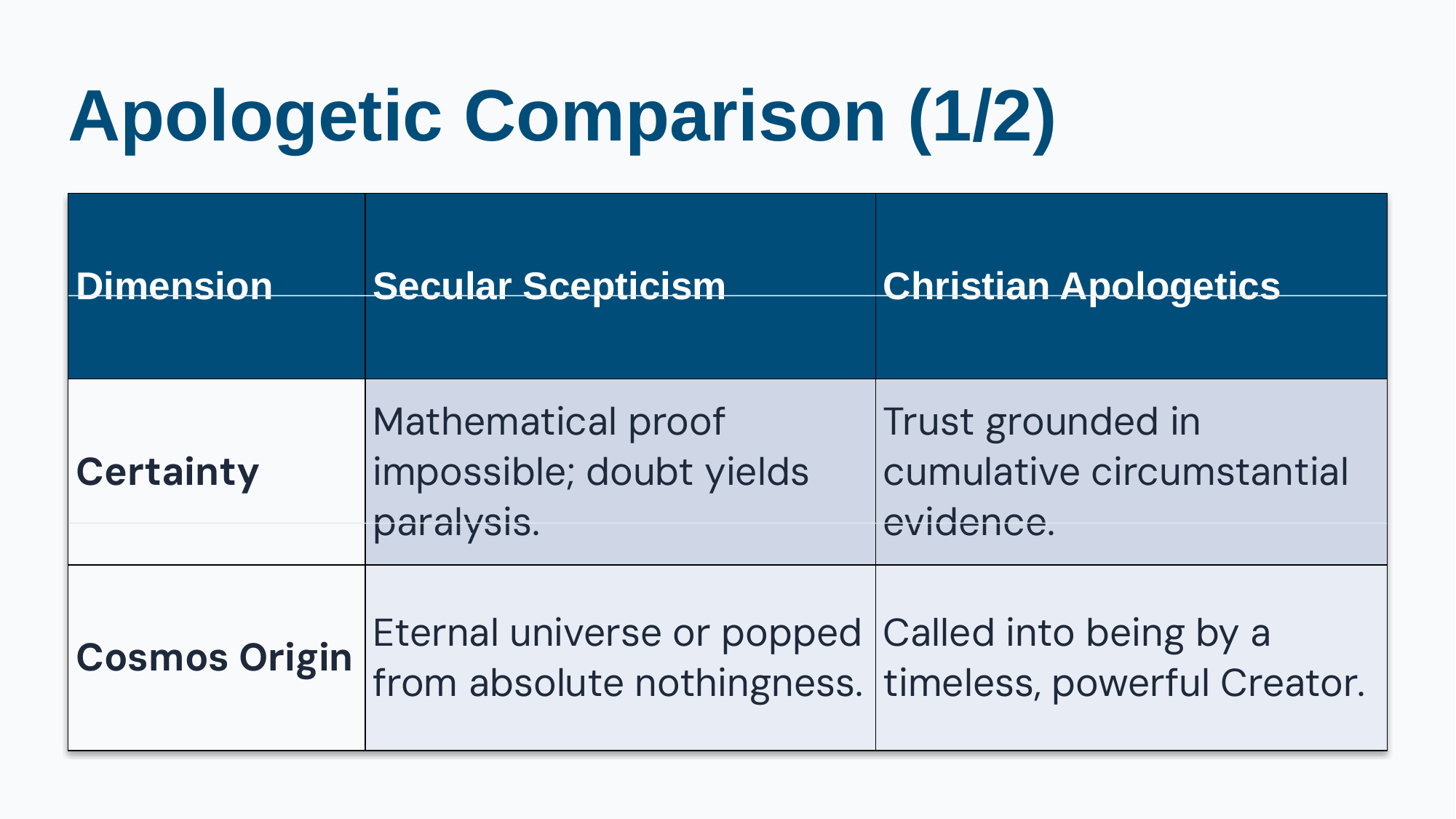

Apologetic Comparison (1/2)

| Dimension | Secular Scepticism | Christian Apologetics |
| --- | --- | --- |
| Certainty | Mathematical proof impossible; doubt yields paralysis. | Trust grounded in cumulative circumstantial evidence. |
| Cosmos Origin | Eternal universe or popped from absolute nothingness. | Called into being by a timeless, powerful Creator. |